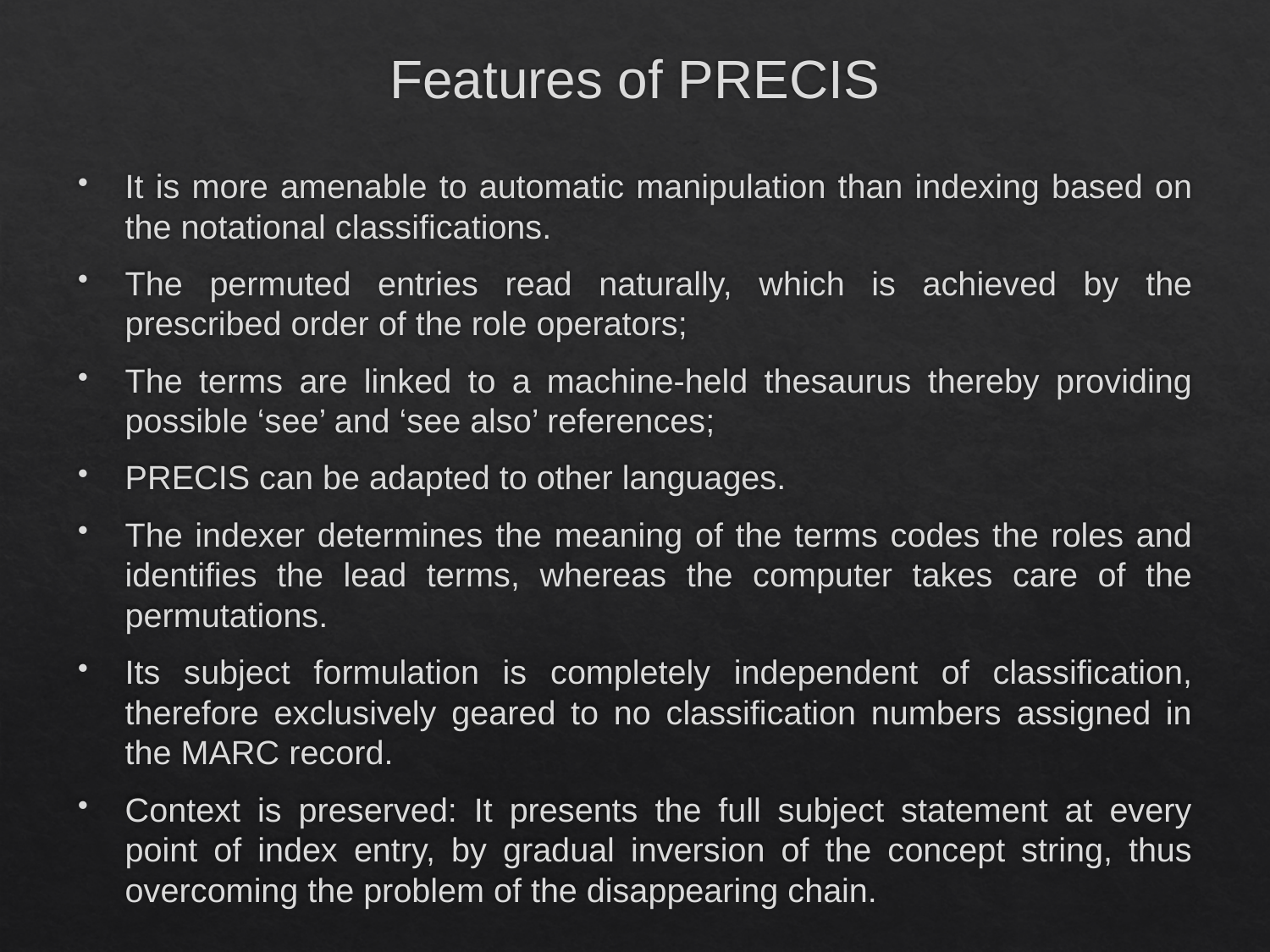

# Features of PRECIS
It is more amenable to automatic manipulation than indexing based on the notational classifications.
The permuted entries read naturally, which is achieved by the prescribed order of the role operators;
The terms are linked to a machine-held thesaurus thereby providing possible ‘see’ and ‘see also’ references;
PRECIS can be adapted to other languages.
The indexer determines the meaning of the terms codes the roles and identifies the lead terms, whereas the computer takes care of the permutations.
Its subject formulation is completely independent of classification, therefore exclusively geared to no classification numbers assigned in the MARC record.
Context is preserved: It presents the full subject statement at every point of index entry, by gradual inversion of the concept string, thus overcoming the problem of the disappearing chain.